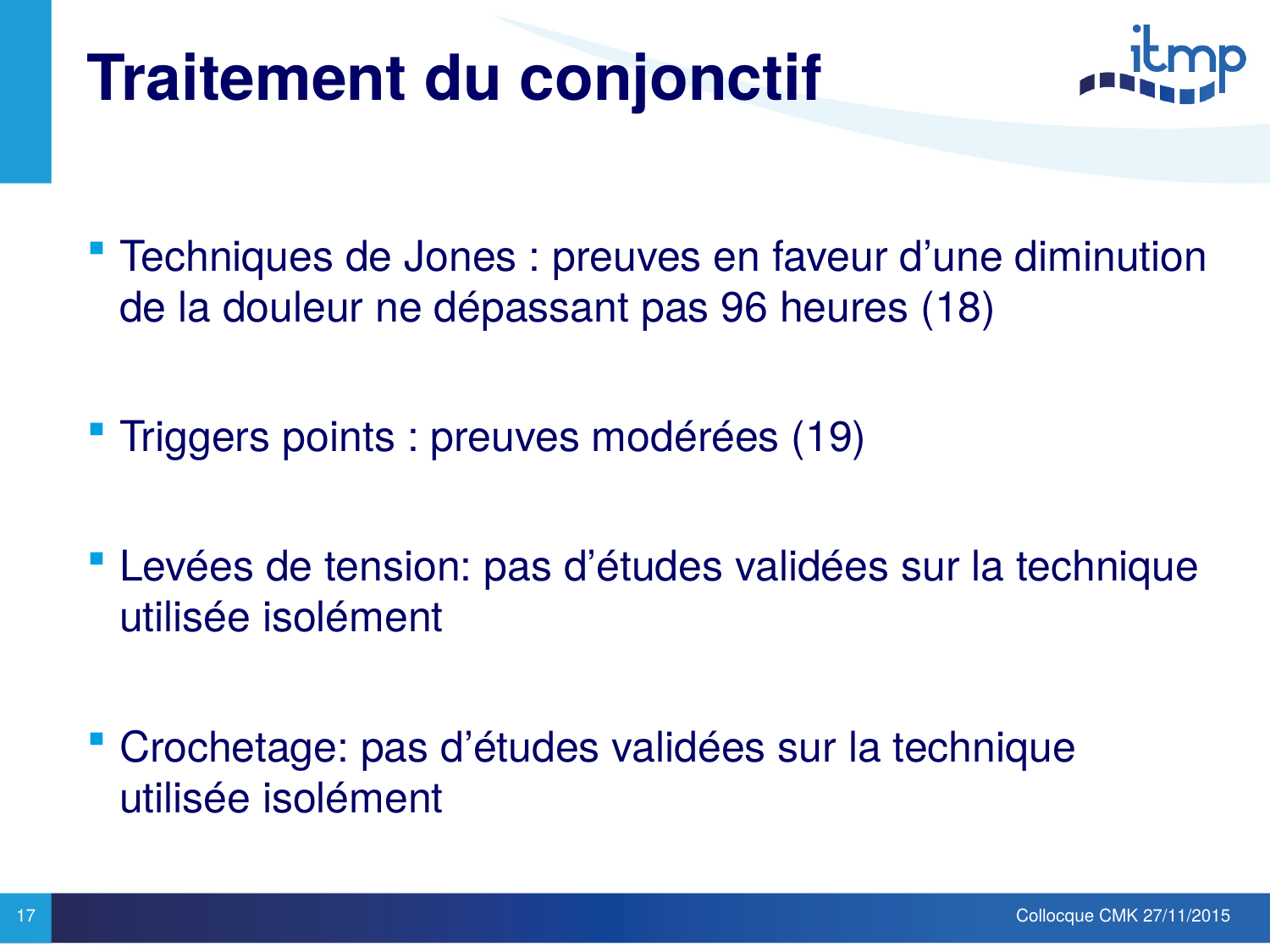

# Traitement du conjonctif
Techniques de Jones : preuves en faveur d’une diminution de la douleur ne dépassant pas 96 heures (18)

Triggers points : preuves modérées (19)

Levées de tension: pas d’études validées sur la technique utilisée isolément

Crochetage: pas d’études validées sur la technique utilisée isolément

17
Collocque CMK 27/11/2015